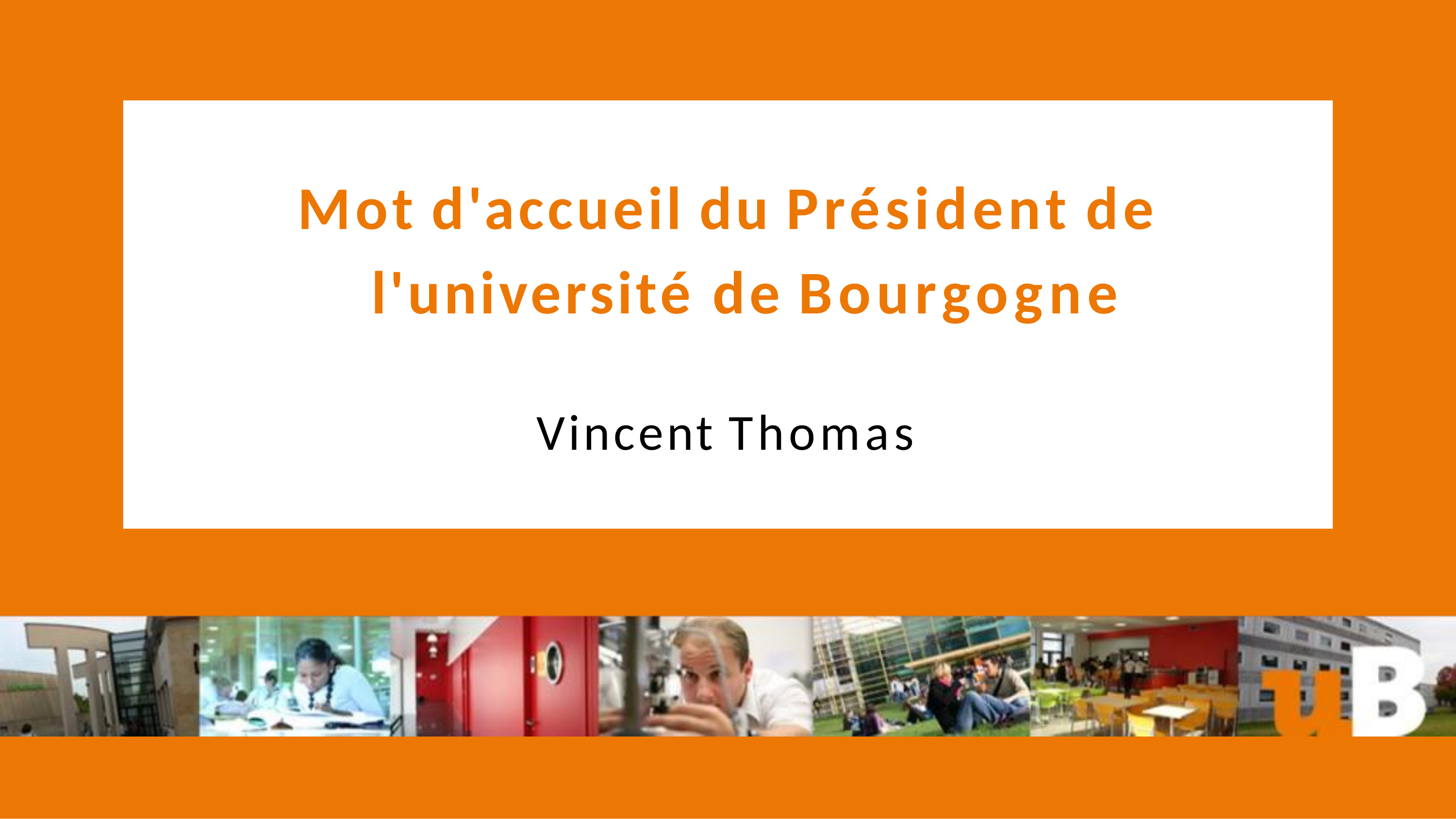

# Mot d'accueil du Président de  l'université de Bourgogne
Vincent Thomas